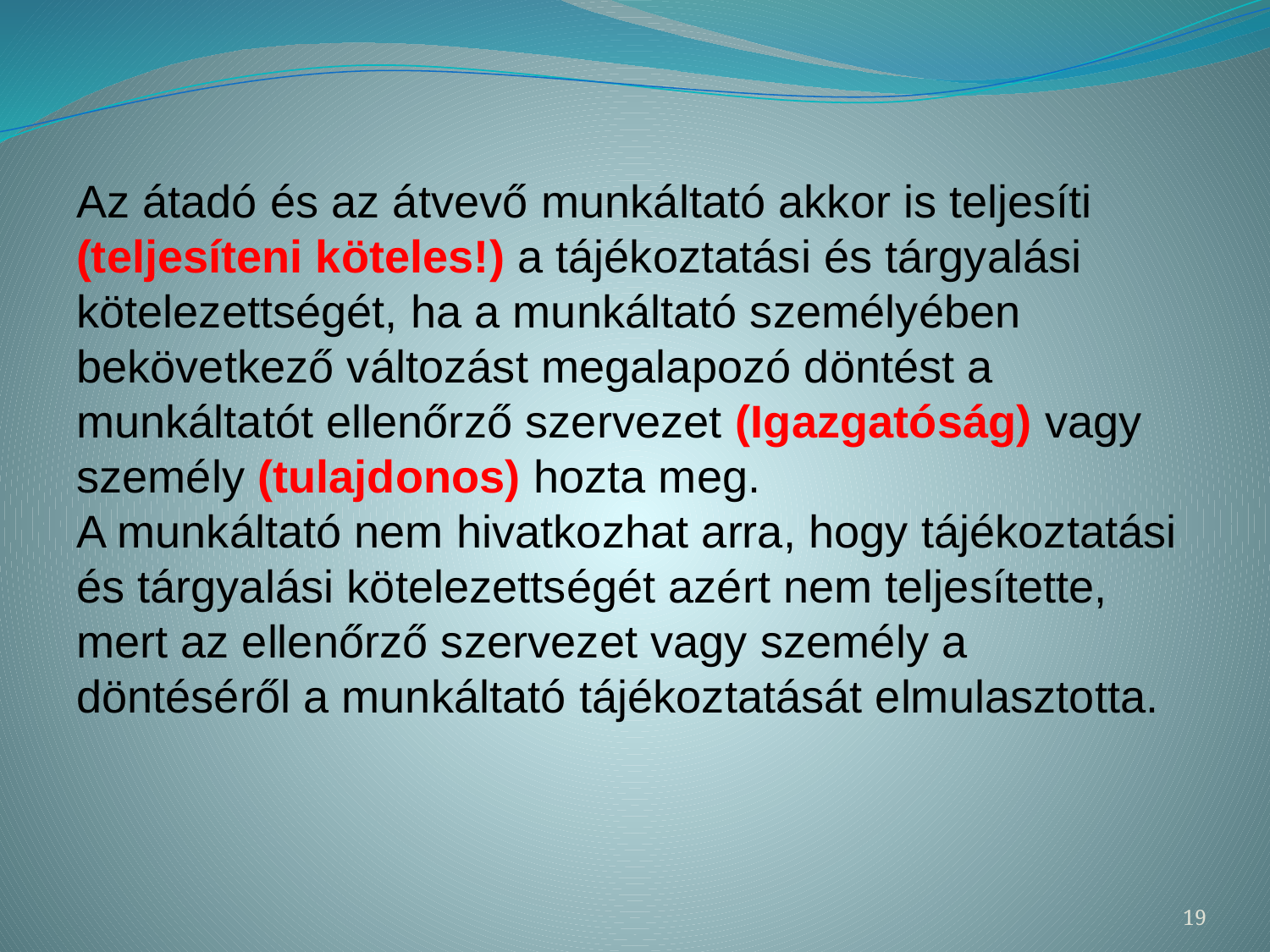

#
Az átadó és az átvevő munkáltató akkor is teljesíti  (teljesíteni köteles!) a tájékoztatási és tárgyalási kötelezettségét, ha a munkáltató személyében bekövetkező változást megalapozó döntést a munkáltatót ellenőrző szervezet (Igazgatóság) vagy személy (tulajdonos) hozta meg.
A munkáltató nem hivatkozhat arra, hogy tájékoztatási és tárgyalási kötelezettségét azért nem teljesítette, mert az ellenőrző szervezet vagy személy a döntéséről a munkáltató tájékoztatását elmulasztotta.

19